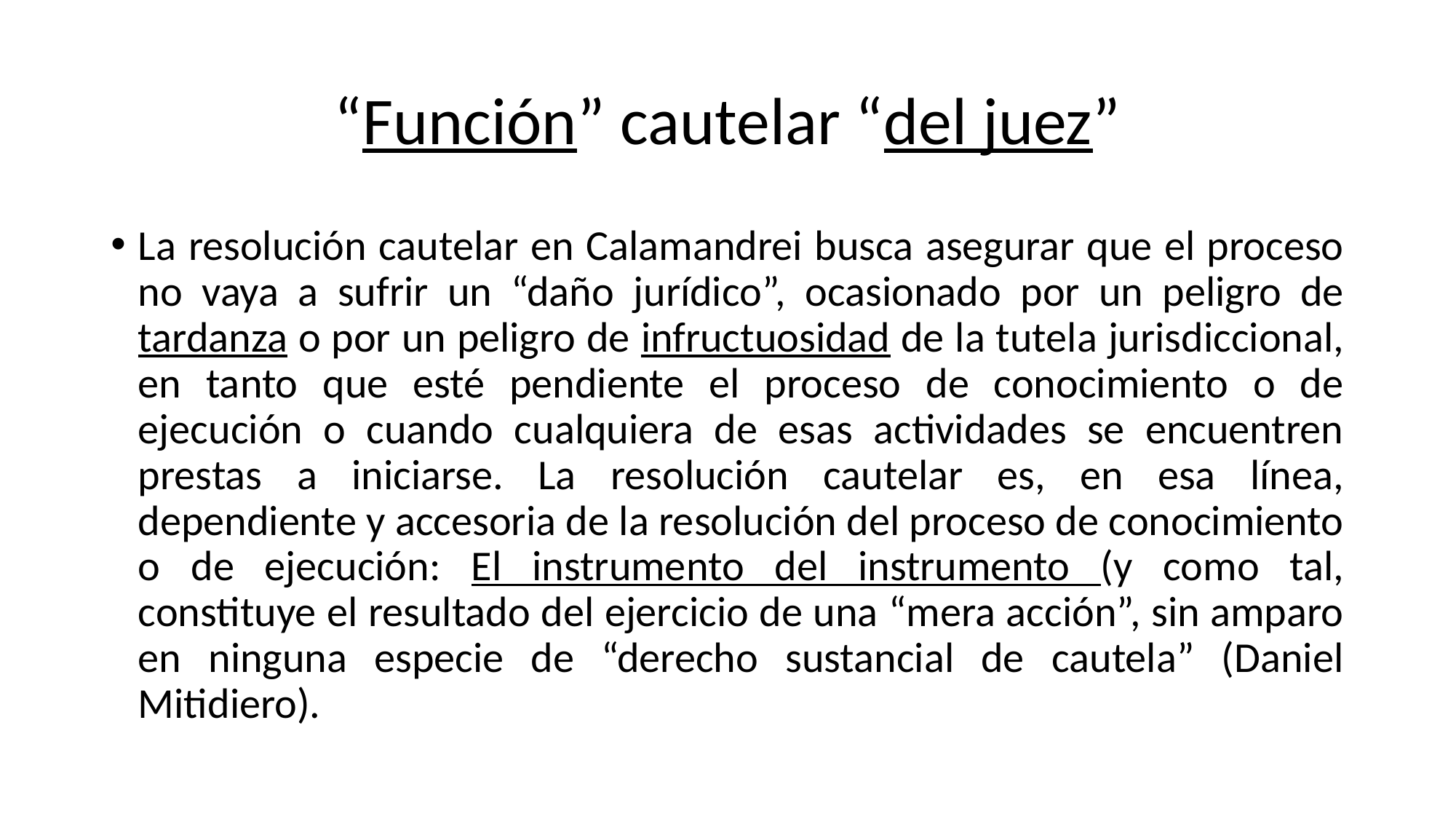

# “Función” cautelar “del juez”
La resolución cautelar en Calamandrei busca asegurar que el proceso no vaya a sufrir un “daño jurídico”, ocasionado por un peligro de tardanza o por un peligro de infructuosidad de la tutela jurisdiccional, en tanto que esté pendiente el proceso de conocimiento o de ejecución o cuando cualquiera de esas actividades se encuentren prestas a iniciarse. La resolución cautelar es, en esa línea, dependiente y accesoria de la resolución del proceso de conocimiento o de ejecución: El instrumento del instrumento (y como tal, constituye el resultado del ejercicio de una “mera acción”, sin amparo en ninguna especie de “derecho sustancial de cautela” (Daniel Mitidiero).